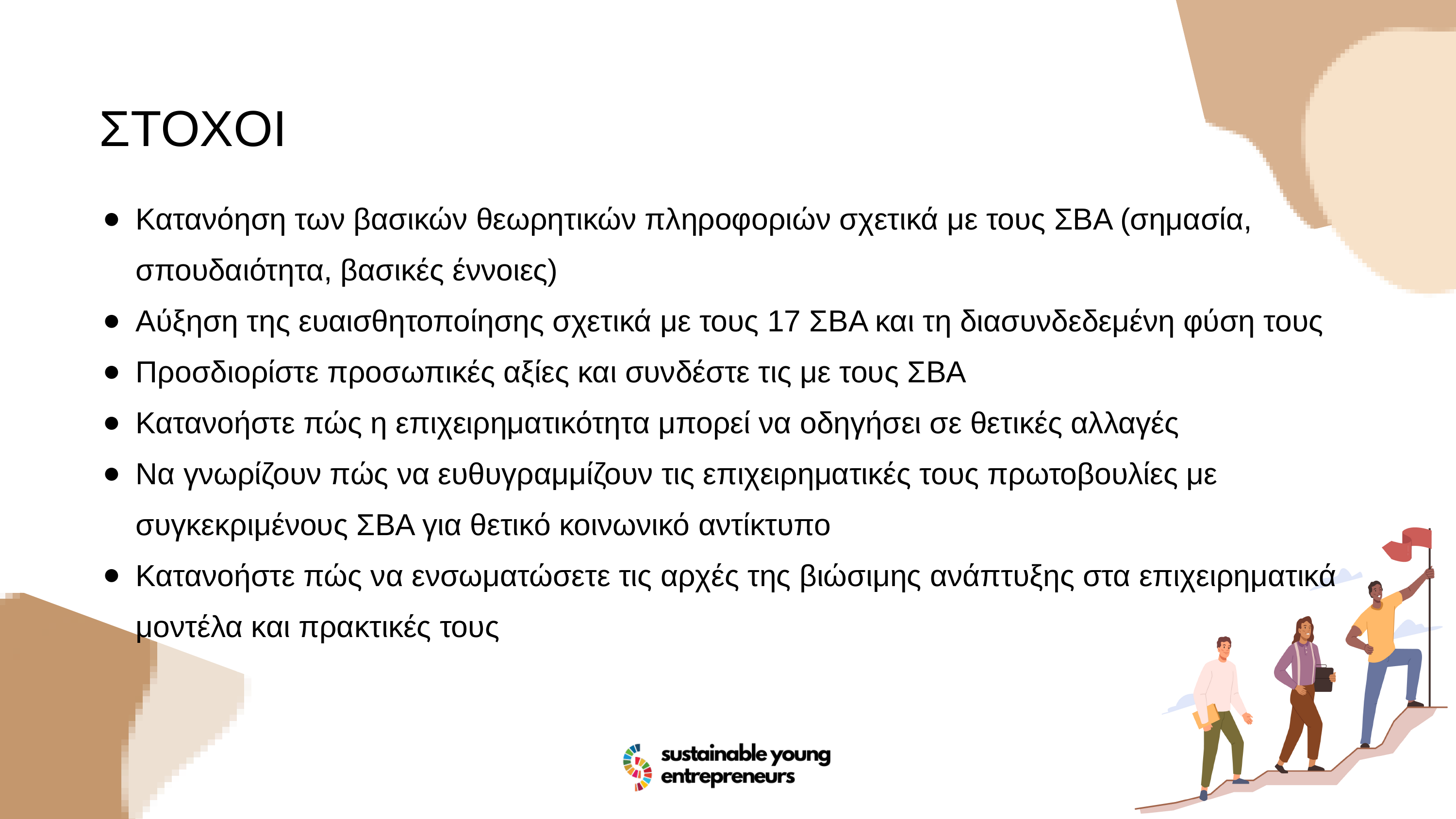

ΣΤΟΧΟΙ
Κατανόηση των βασικών θεωρητικών πληροφοριών σχετικά με τους ΣΒΑ (σημασία, σπουδαιότητα, βασικές έννοιες)
Αύξηση της ευαισθητοποίησης σχετικά με τους 17 ΣΒΑ και τη διασυνδεδεμένη φύση τους
Προσδιορίστε προσωπικές αξίες και συνδέστε τις με τους ΣΒΑ
Κατανοήστε πώς η επιχειρηματικότητα μπορεί να οδηγήσει σε θετικές αλλαγές
Να γνωρίζουν πώς να ευθυγραμμίζουν τις επιχειρηματικές τους πρωτοβουλίες με συγκεκριμένους ΣΒΑ για θετικό κοινωνικό αντίκτυπο
Κατανοήστε πώς να ενσωματώσετε τις αρχές της βιώσιμης ανάπτυξης στα επιχειρηματικά μοντέλα και πρακτικές τους